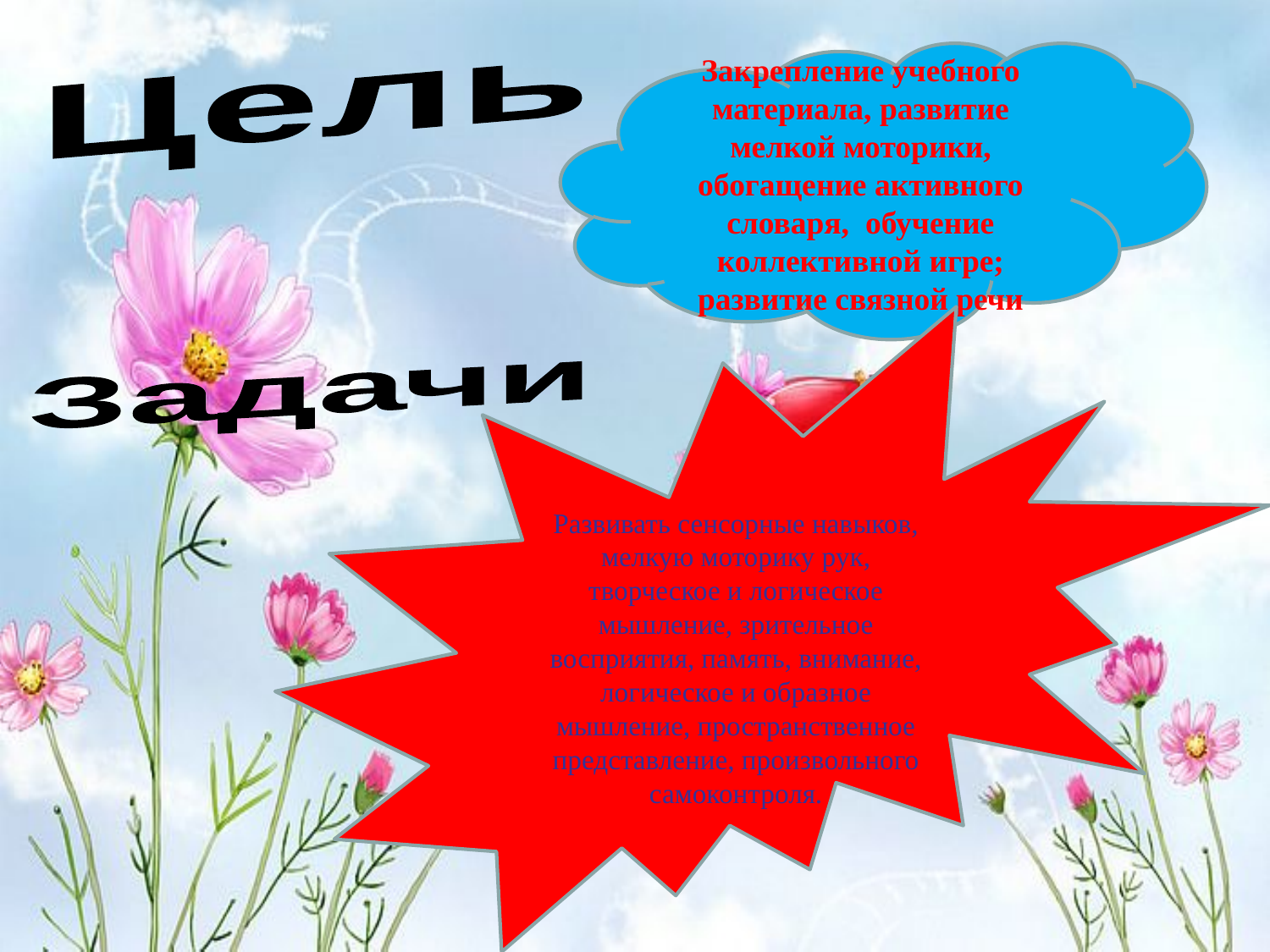

Цель
Закрепление учебного материала, развитие мелкой моторики, обогащение активного словаря,  обучение коллективной игре; развитие связной речи

Развивать сенсорные навыков, мелкую моторику рук, творческое и логическое мышление, зрительное восприятия, память, внимание, логическое и образное мышление, пространственное представление, произвольного самоконтроля.

Задачи